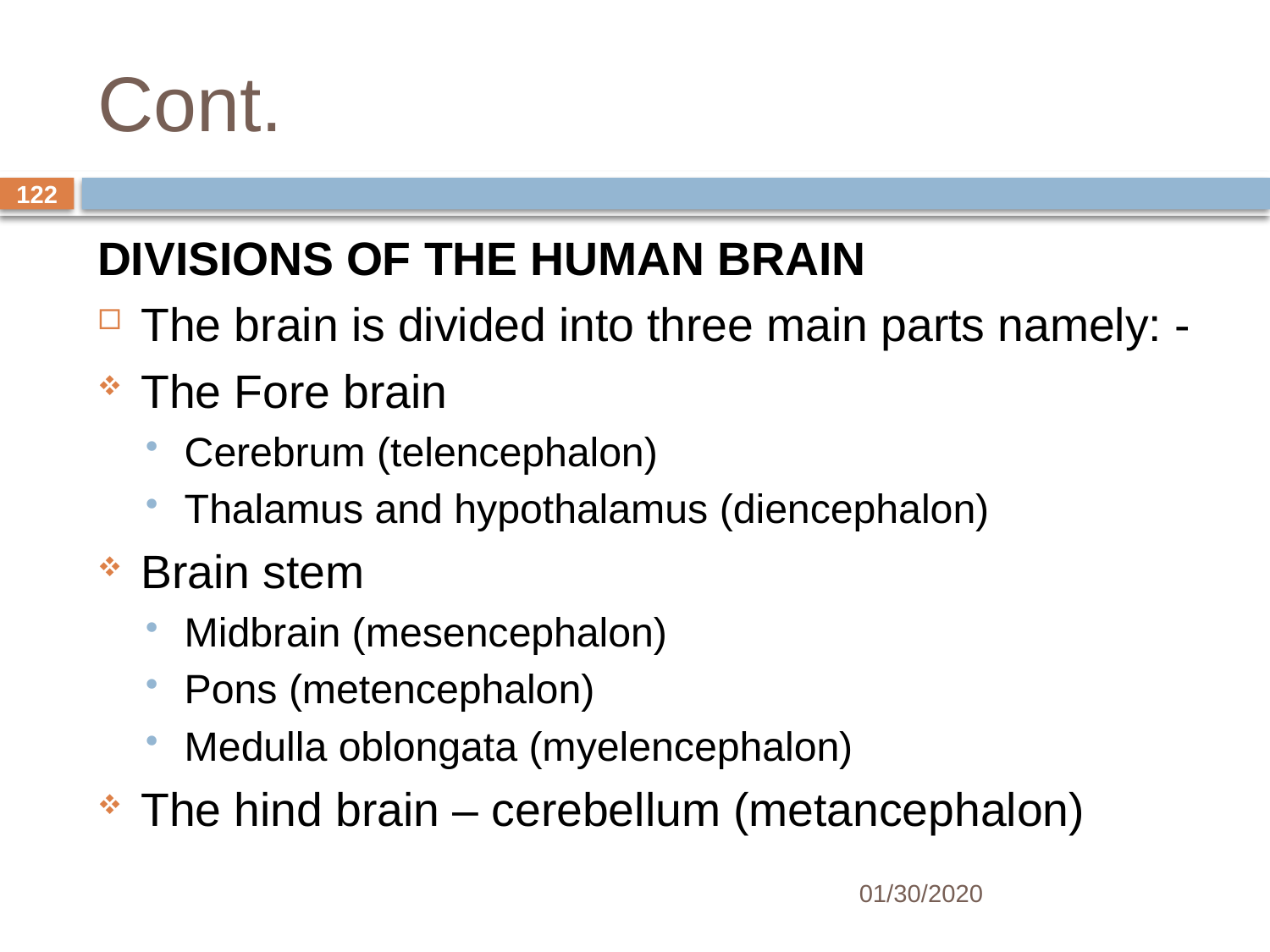

# Cont.
122
DIVISIONS OF THE HUMAN BRAIN
The brain is divided into three main parts namely: -
The Fore brain
Cerebrum (telencephalon)
Thalamus and hypothalamus (diencephalon)
Brain stem
Midbrain (mesencephalon)
Pons (metencephalon)
Medulla oblongata (myelencephalon)
The hind brain – cerebellum (metancephalon)

01/30/2020